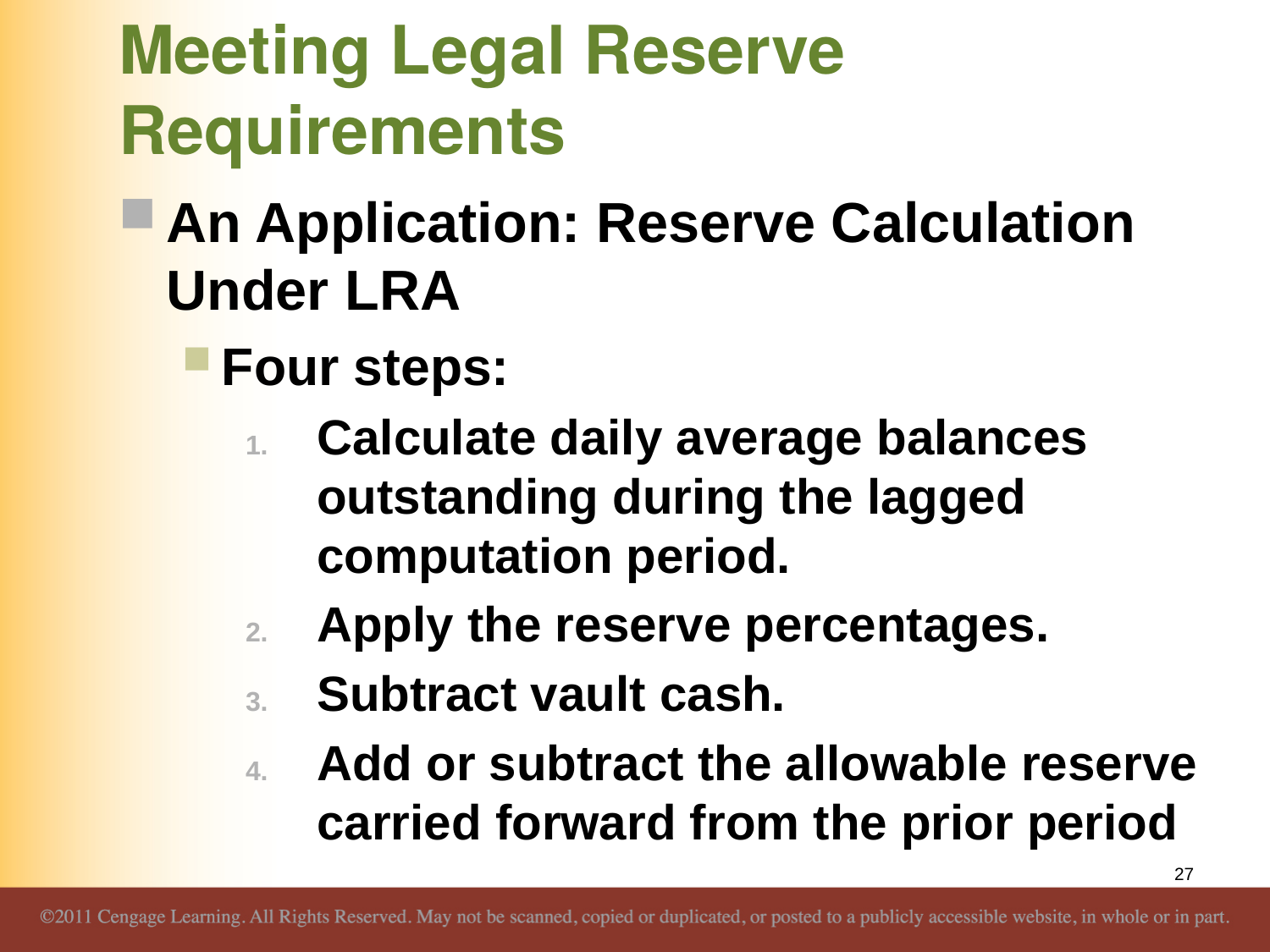

# Meeting Legal Reserve Requirements
An Application: Reserve Calculation Under LRA
Four steps:
Calculate daily average balances outstanding during the lagged computation period.
Apply the reserve percentages.
Subtract vault cash.
Add or subtract the allowable reserve carried forward from the prior period

27